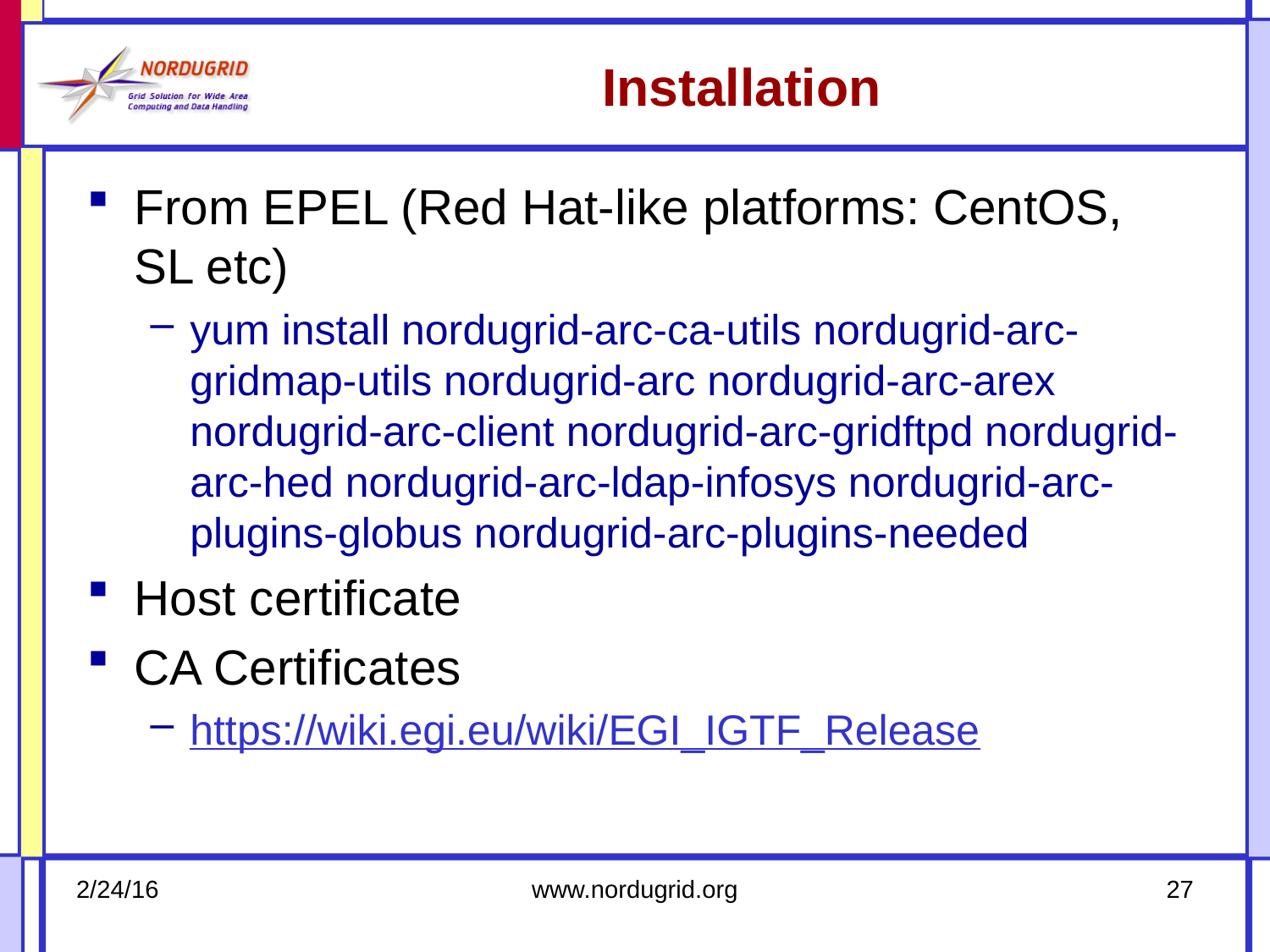

# Installation
From EPEL (Red Hat-like platforms: CentOS, SL etc)
yum install nordugrid-arc-ca-utils nordugrid-arc-gridmap-utils nordugrid-arc nordugrid-arc-arex nordugrid-arc-client nordugrid-arc-gridftpd nordugrid-arc-hed nordugrid-arc-ldap-infosys nordugrid-arc-plugins-globus nordugrid-arc-plugins-needed
Host certificate
CA Certificates
https://wiki.egi.eu/wiki/EGI_IGTF_Release
2/24/16
www.nordugrid.org
27